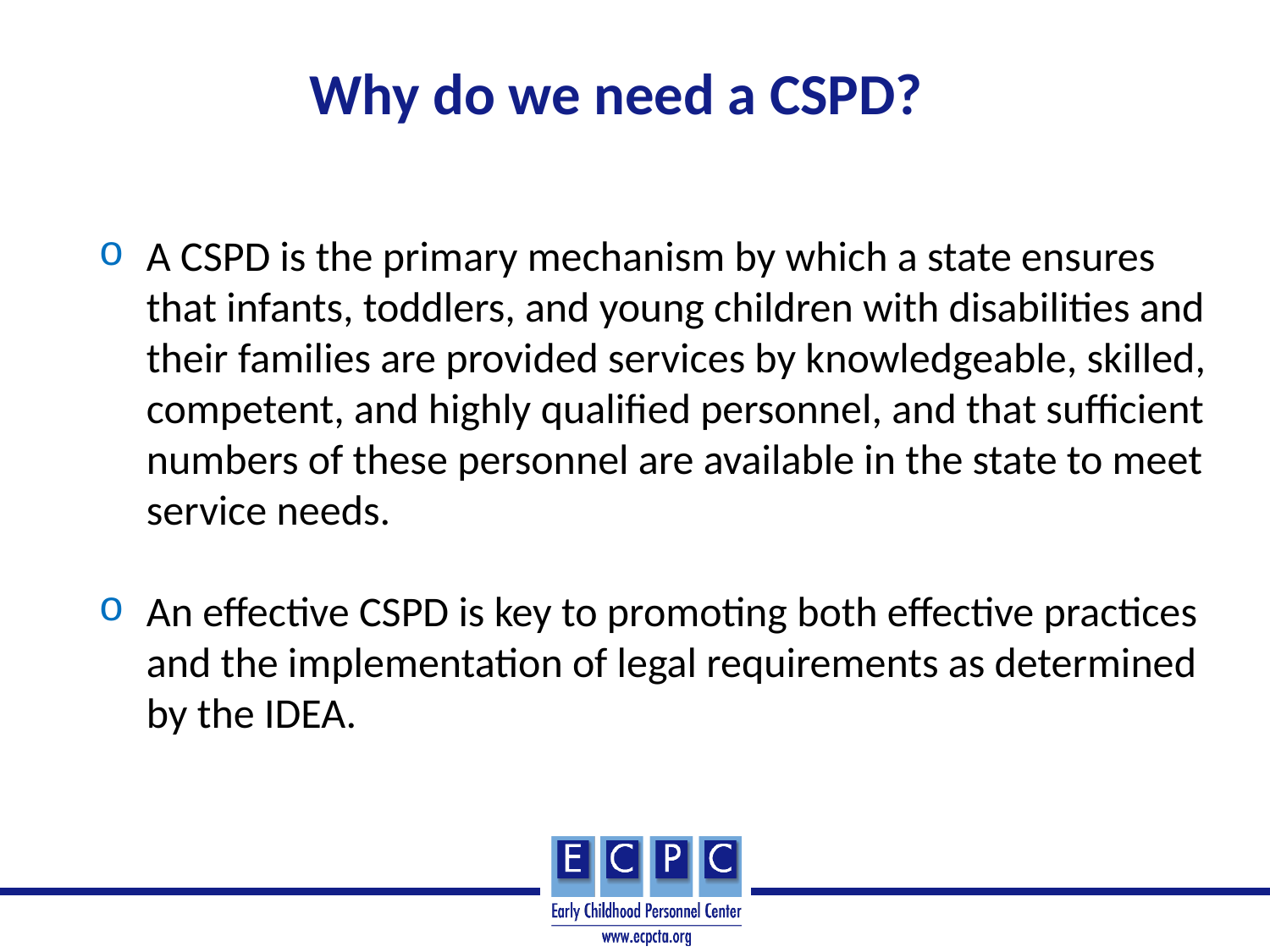

# Why do we need a CSPD?
A CSPD is the primary mechanism by which a state ensures that infants, toddlers, and young children with disabilities and their families are provided services by knowledgeable, skilled, competent, and highly qualified personnel, and that sufficient numbers of these personnel are available in the state to meet service needs.
An effective CSPD is key to promoting both effective practices and the implementation of legal requirements as determined by the IDEA.